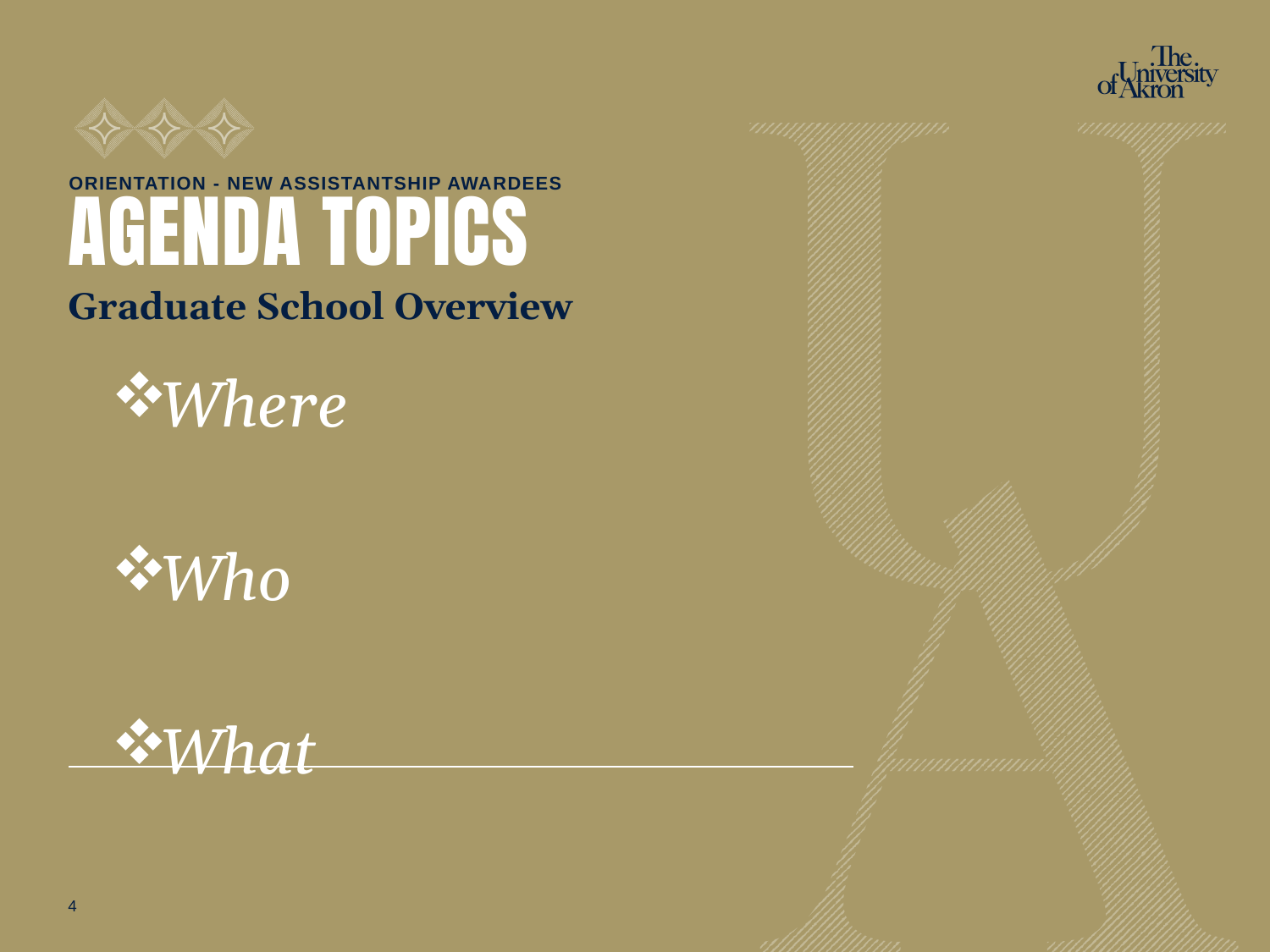

Orientation - New Assistantship awardees
# AGENDA TOPICS
Graduate School Overview

Where

Who

What